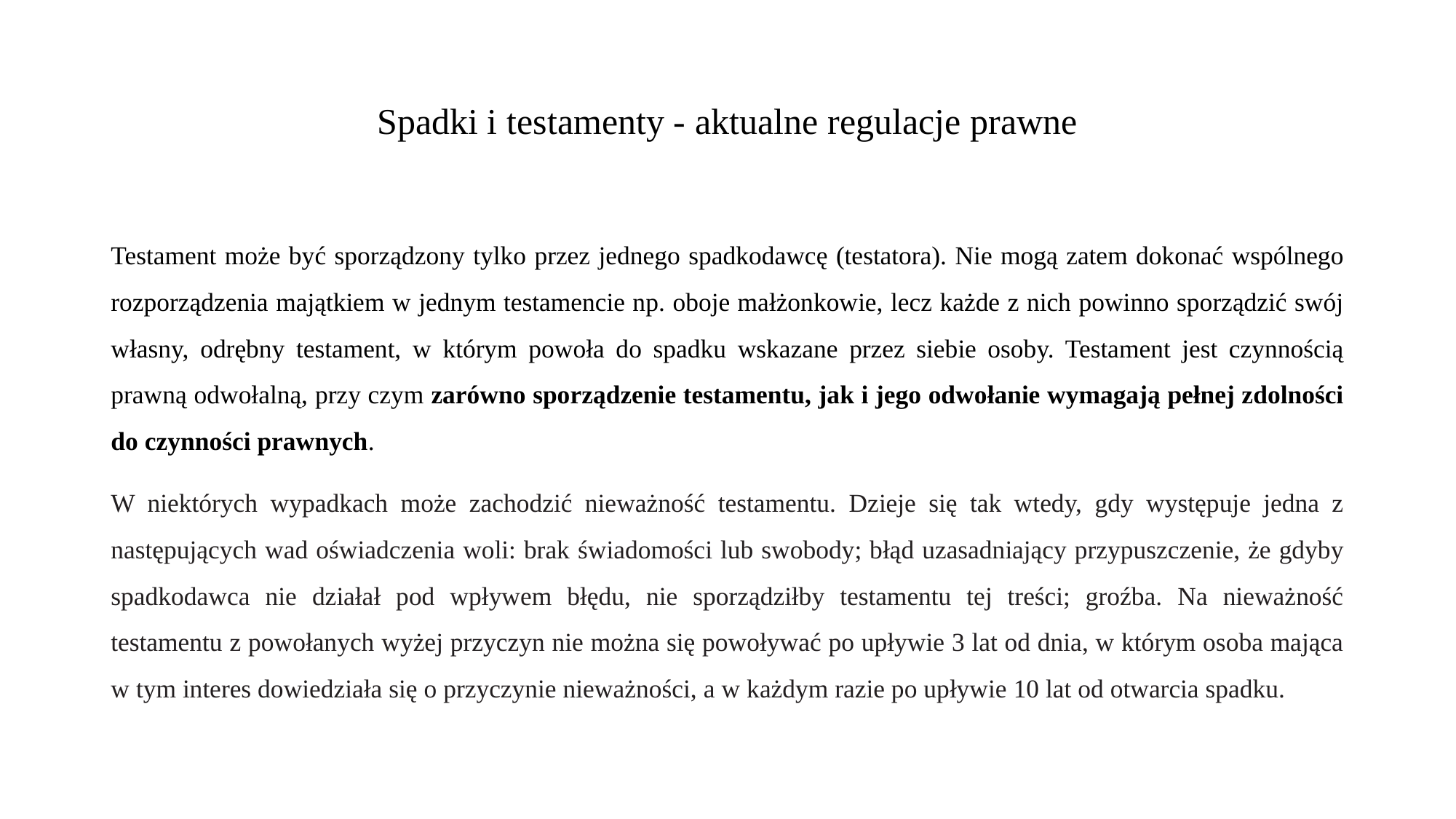

# Spadki i testamenty - aktualne regulacje prawne
Testament może być sporządzony tylko przez jednego spadkodawcę (testatora). Nie mogą zatem dokonać wspólnego rozporządzenia majątkiem w jednym testamencie np. oboje małżonkowie, lecz każde z nich powinno sporządzić swój własny, odrębny testament, w którym powoła do spadku wskazane przez siebie osoby. Testament jest czynnością prawną odwołalną, przy czym zarówno sporządzenie testamentu, jak i jego odwołanie wymagają pełnej zdolności do czynności prawnych.
W niektórych wypadkach może zachodzić nieważność testamentu. Dzieje się tak wtedy, gdy występuje jedna z następujących wad oświadczenia woli: brak świadomości lub swobody; błąd uzasadniający przypuszczenie, że gdyby spadkodawca nie działał pod wpływem błędu, nie sporządziłby testamentu tej treści; groźba. Na nieważność testamentu z powołanych wyżej przyczyn nie można się powoływać po upływie 3 lat od dnia, w którym osoba mająca w tym interes dowiedziała się o przyczynie nieważności, a w każdym razie po upływie 10 lat od otwarcia spadku.